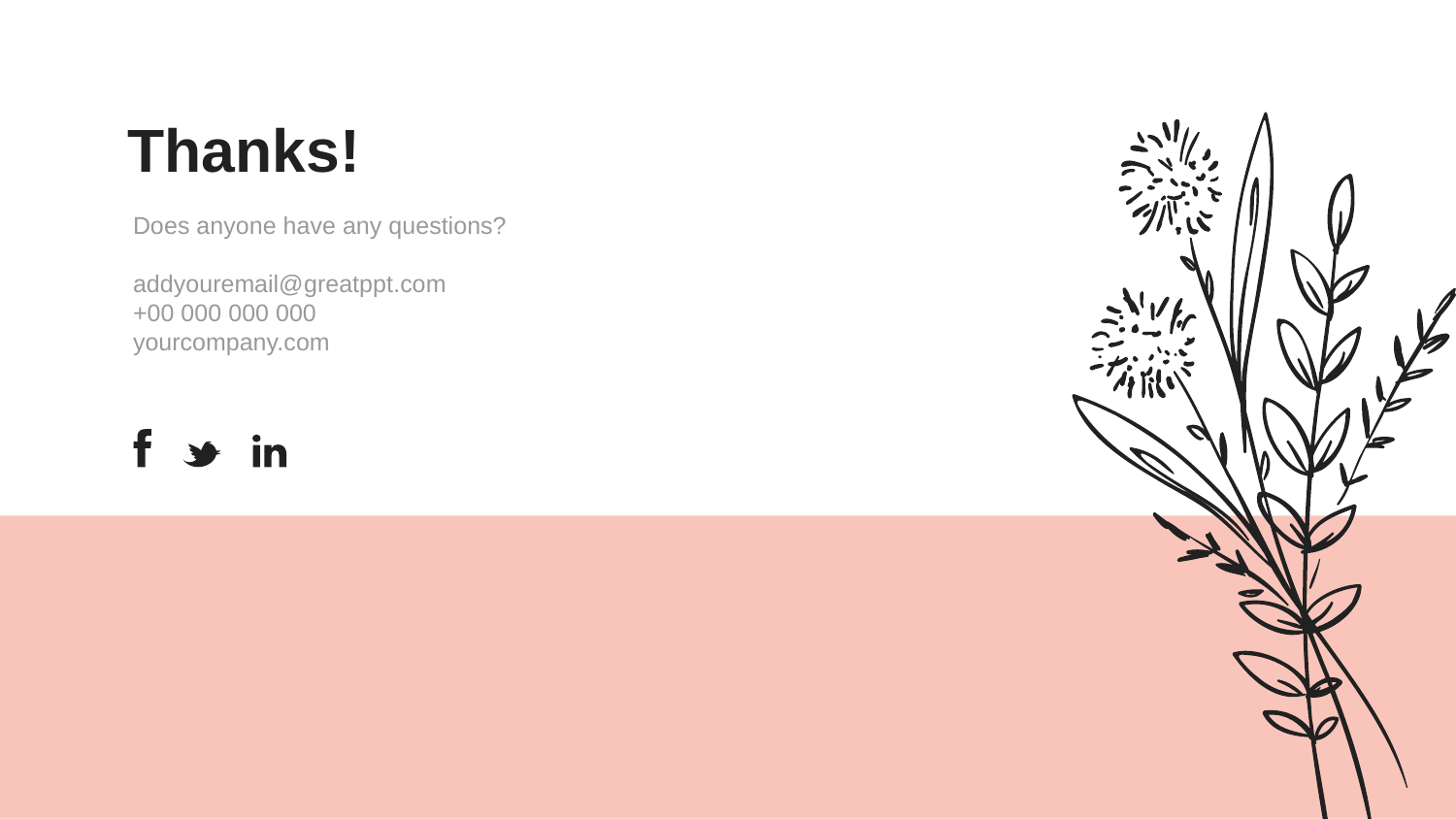

# Thanks!

Does anyone have any questions?

addyouremail@greatppt.com
+00 000 000 000
yourcompany.com